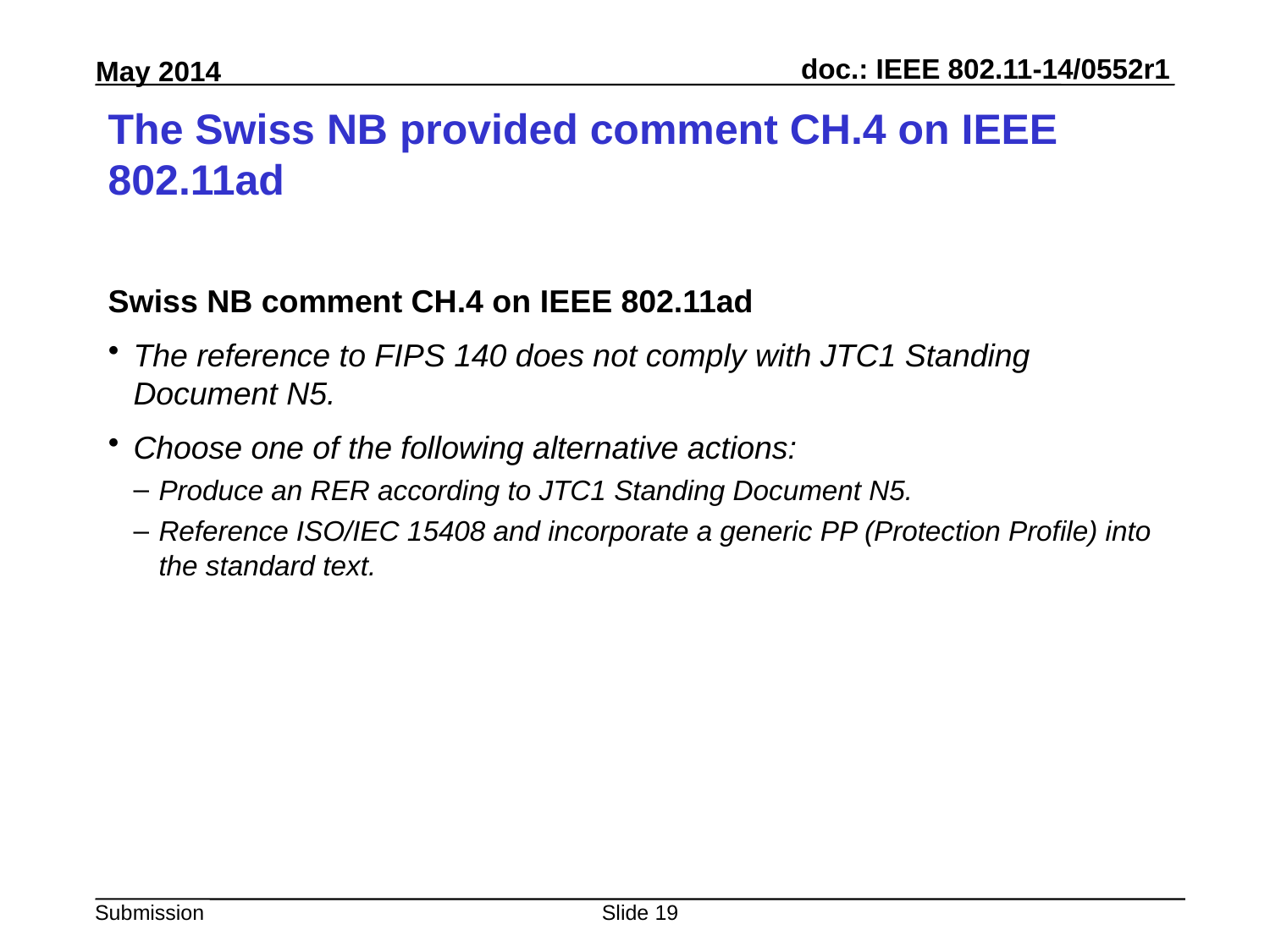

# The Swiss NB provided comment CH.4 on IEEE 802.11ad
Swiss NB comment CH.4 on IEEE 802.11ad
The reference to FIPS 140 does not comply with JTC1 Standing Document N5.
Choose one of the following alternative actions:
Produce an RER according to JTC1 Standing Document N5.
Reference ISO/IEC 15408 and incorporate a generic PP (Protection Profile) into the standard text.

Slide 19